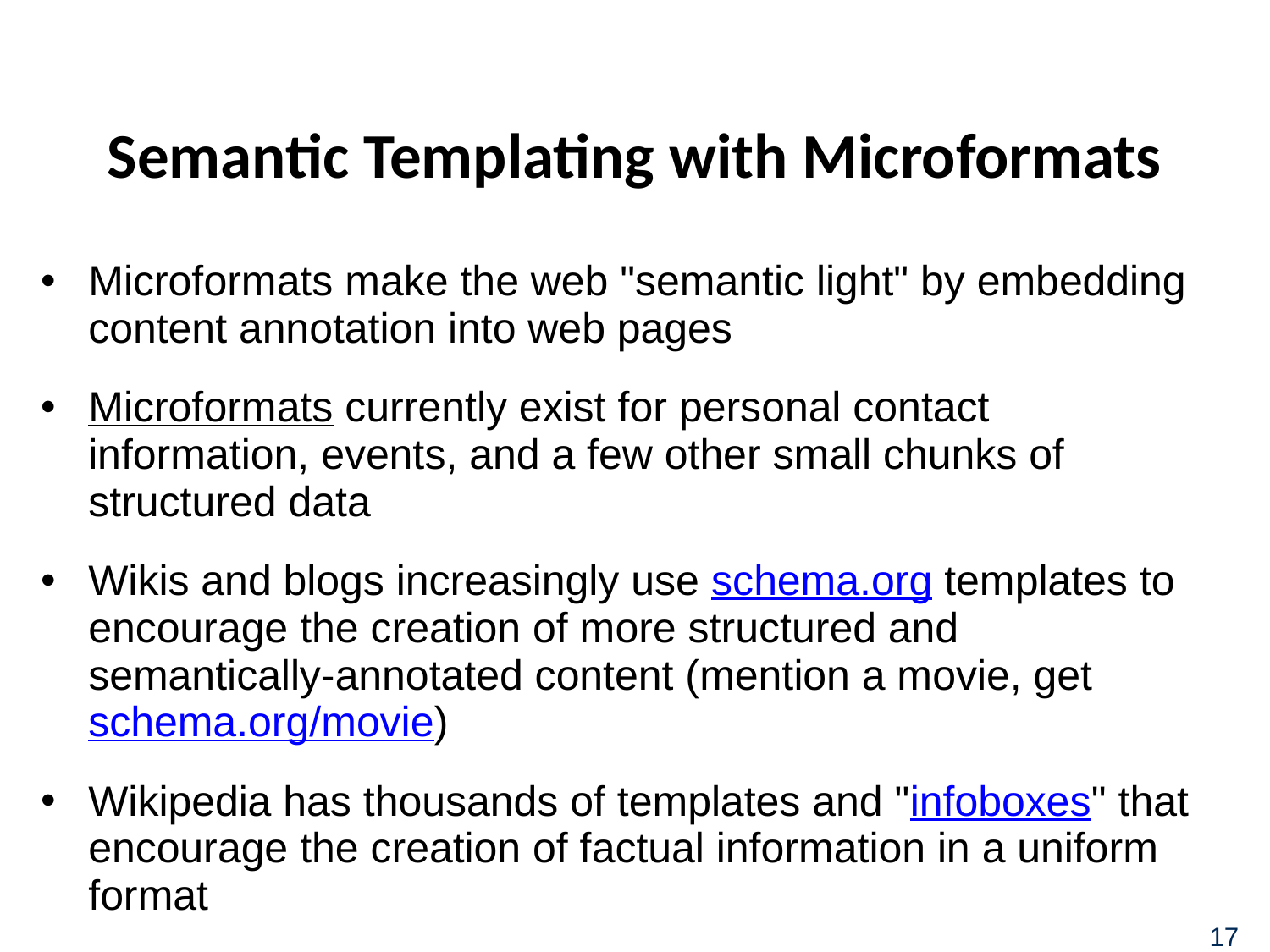

# Semantic Templating with Microformats
Microformats make the web "semantic light" by embedding content annotation into web pages
Microformats currently exist for personal contact information, events, and a few other small chunks of structured data
Wikis and blogs increasingly use schema.org templates to encourage the creation of more structured and semantically-annotated content (mention a movie, get schema.org/movie)
Wikipedia has thousands of templates and "infoboxes" that encourage the creation of factual information in a uniform format
17